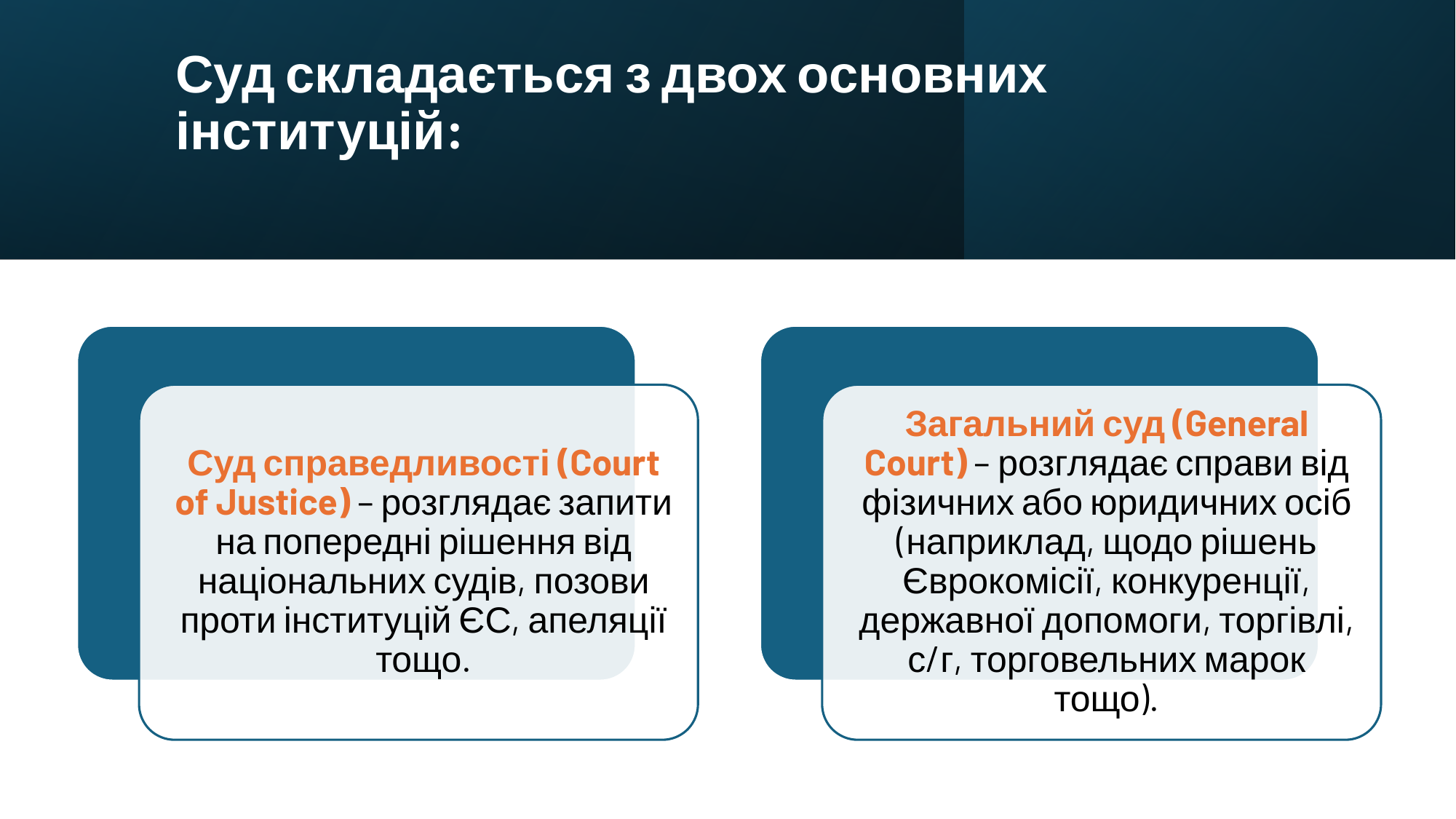

# Суд складається з двох основних інституцій:
Суд справедливості (Court of Justice) – розглядає запити на попередні рішення від національних судів, позови проти інституцій ЄС, апеляції тощо.
Загальний суд (General Court) – розглядає справи від фізичних або юридичних осіб (наприклад, щодо рішень Єврокомісії, конкуренції, державної допомоги, торгівлі, с/г, торговельних марок тощо).